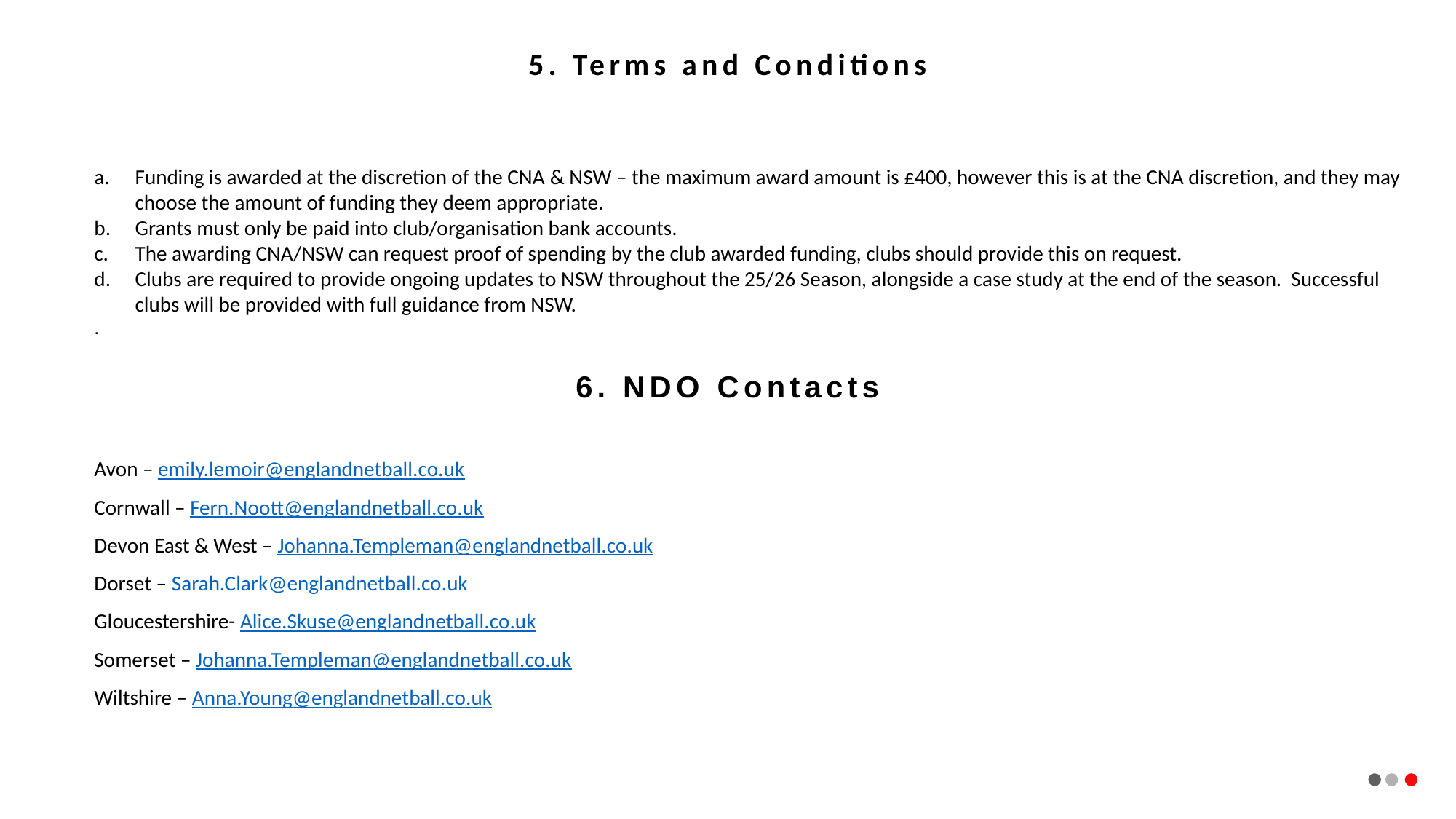

# 5. Terms and Conditions
Funding is awarded at the discretion of the CNA & NSW – the maximum award amount is £400, however this is at the CNA discretion, and they may choose the amount of funding they deem appropriate.
Grants must only be paid into club/organisation bank accounts.
The awarding CNA/NSW can request proof of spending by the club awarded funding, clubs should provide this on request.
Clubs are required to provide ongoing updates to NSW throughout the 25/26 Season, alongside a case study at the end of the season.  Successful clubs will be provided with full guidance from NSW.
.

6. NDO Contacts
Avon – emily.lemoir@englandnetball.co.uk
Cornwall – Fern.Noott@englandnetball.co.uk
Devon East & West – Johanna.Templeman@englandnetball.co.uk
Dorset – Sarah.Clark@englandnetball.co.uk
Gloucestershire- Alice.Skuse@englandnetball.co.uk
Somerset – Johanna.Templeman@englandnetball.co.uk
Wiltshire – Anna.Young@englandnetball.co.uk